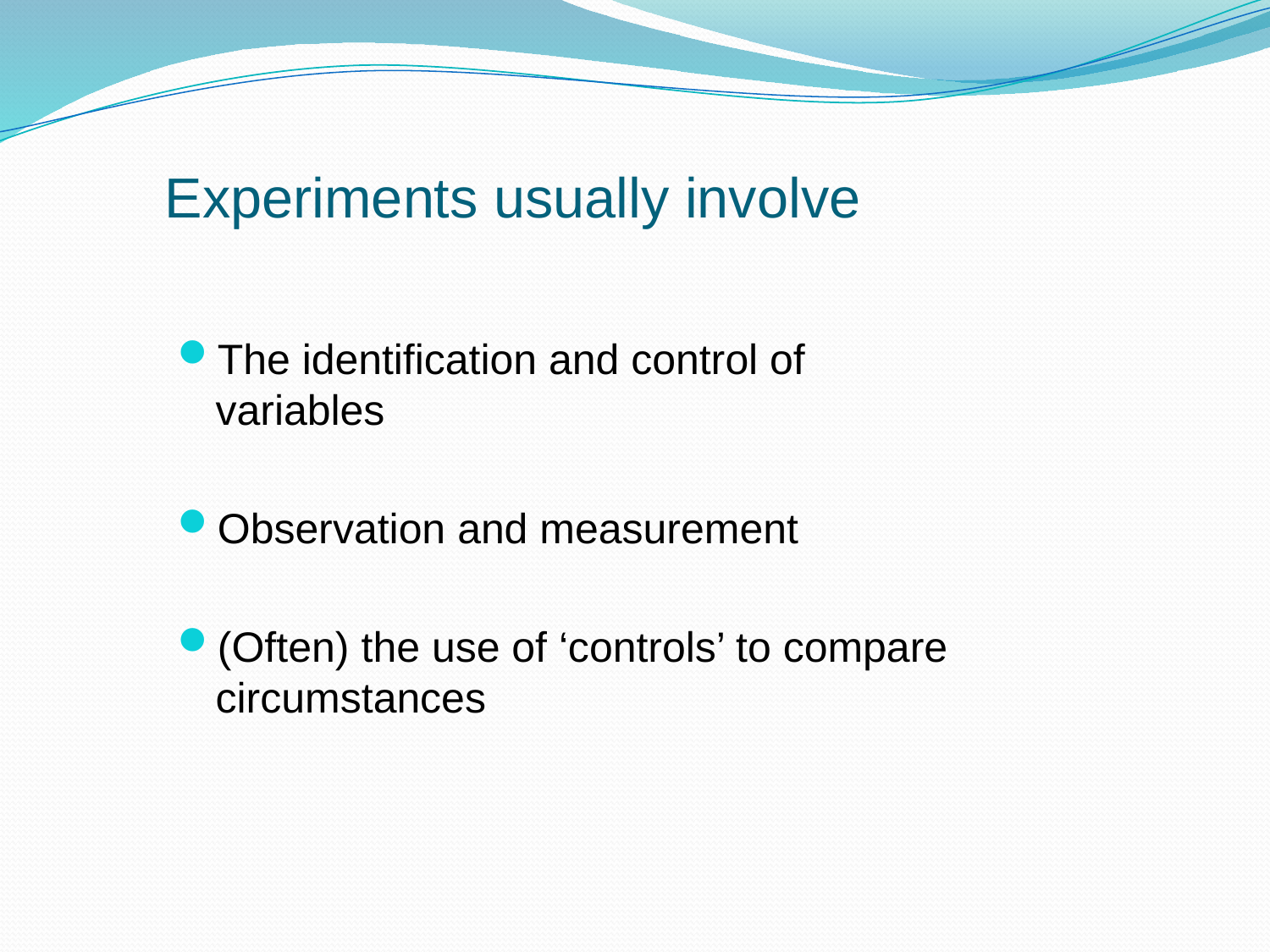

# Experiments usually involve
The identification and control of variables

Observation and measurement

(Often) the use of ‘controls’ to compare circumstances